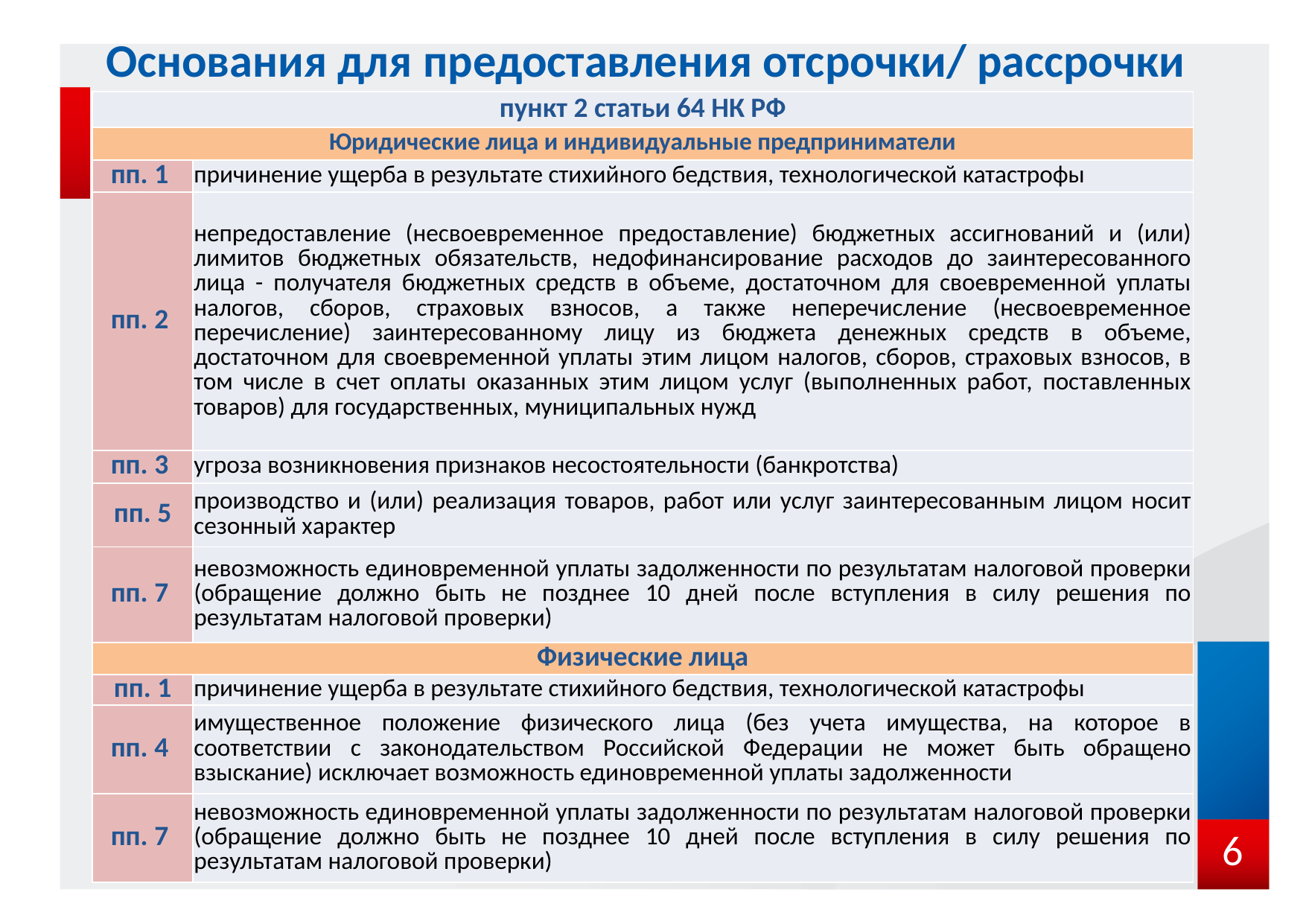

# Основания для предоставления отсрочки/ рассрочки
| пункт 2 статьи 64 НК РФ |  |
| --- | --- |
| Юридические лица и индивидуальные предприниматели |  |
| пп. 1 | причинение ущерба в результате стихийного бедствия, технологической катастрофы |
| пп. 2 | непредоставление (несвоевременное предоставление) бюджетных ассигнований и (или) лимитов бюджетных обязательств, недофинансирование расходов до заинтересованного лица - получателя бюджетных средств в объеме, достаточном для своевременной уплаты налогов, сборов, страховых взносов, а также неперечисление (несвоевременное перечисление) заинтересованному лицу из бюджета денежных средств в объеме, достаточном для своевременной уплаты этим лицом налогов, сборов, страховых взносов, в том числе в счет оплаты оказанных этим лицом услуг (выполненных работ, поставленных товаров) для государственных, муниципальных нужд |
| пп. 3 | угроза возникновения признаков несостоятельности (банкротства) |
| пп. 5 | производство и (или) реализация товаров, работ или услуг заинтересованным лицом носит сезонный характер |
| пп. 7 | невозможность единовременной уплаты задолженности по результатам налоговой проверки (обращение должно быть не позднее 10 дней после вступления в силу решения по результатам налоговой проверки) |
| Физические лица |  |
| пп. 1 | причинение ущерба в результате стихийного бедствия, технологической катастрофы |
| пп. 4 | имущественное положение физического лица (без учета имущества, на которое в соответствии с законодательством Российской Федерации не может быть обращено взыскание) исключает возможность единовременной уплаты задолженности |
| пп. 7 | невозможность единовременной уплаты задолженности по результатам налоговой проверки (обращение должно быть не позднее 10 дней после вступления в силу решения по результатам налоговой проверки) |
6